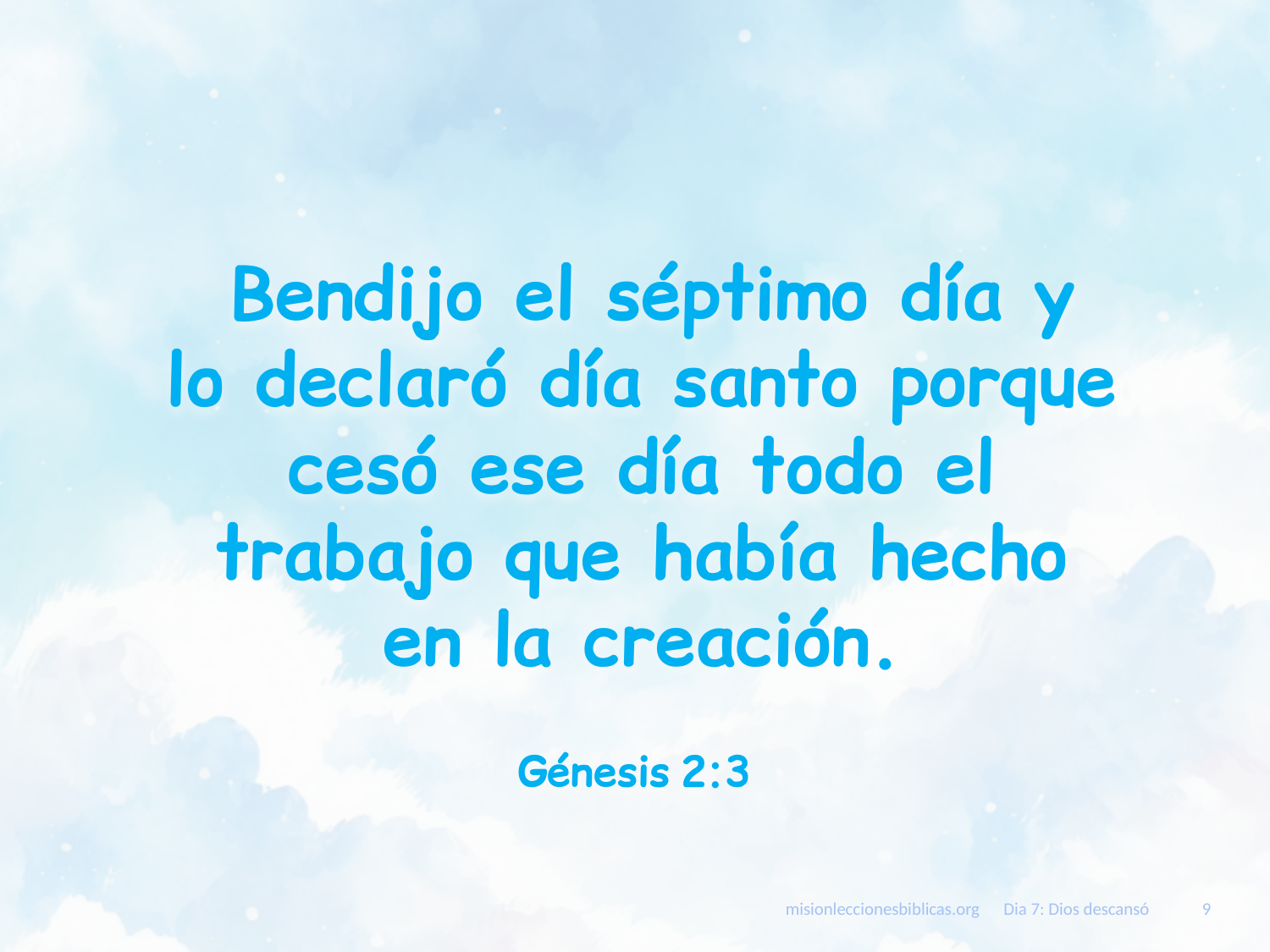

# Bendijo el séptimo día y lo declaró día santo porque cesó ese día todo el trabajo que había hecho en la creación.
Génesis 2:3
misionleccionesbiblicas.org      Dia 7: Dios descansó
9